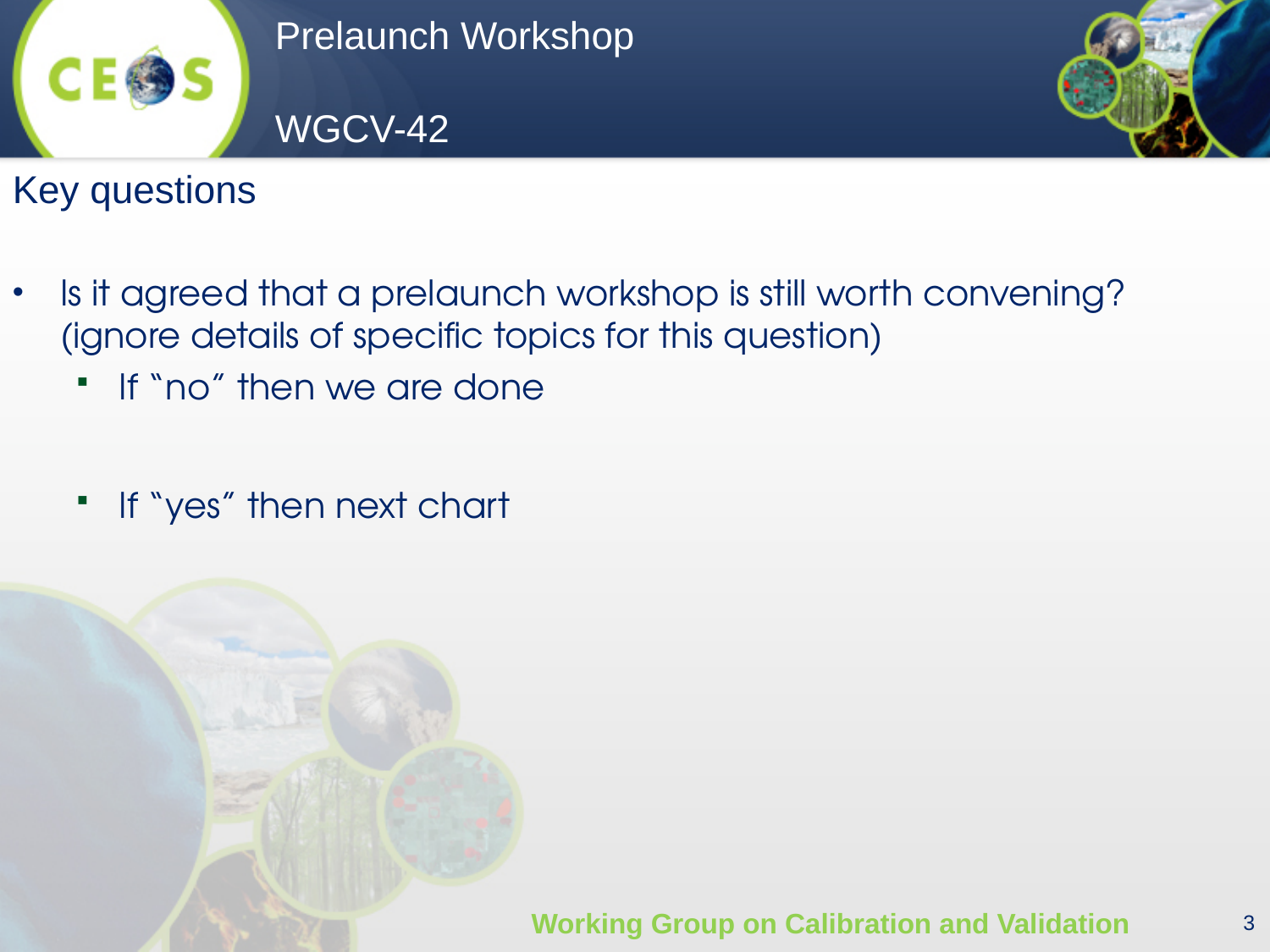

Key questions
Is it agreed that a prelaunch workshop is still worth convening? (ignore details of specific topics for this question)
If “no” then we are done

If “yes” then next chart